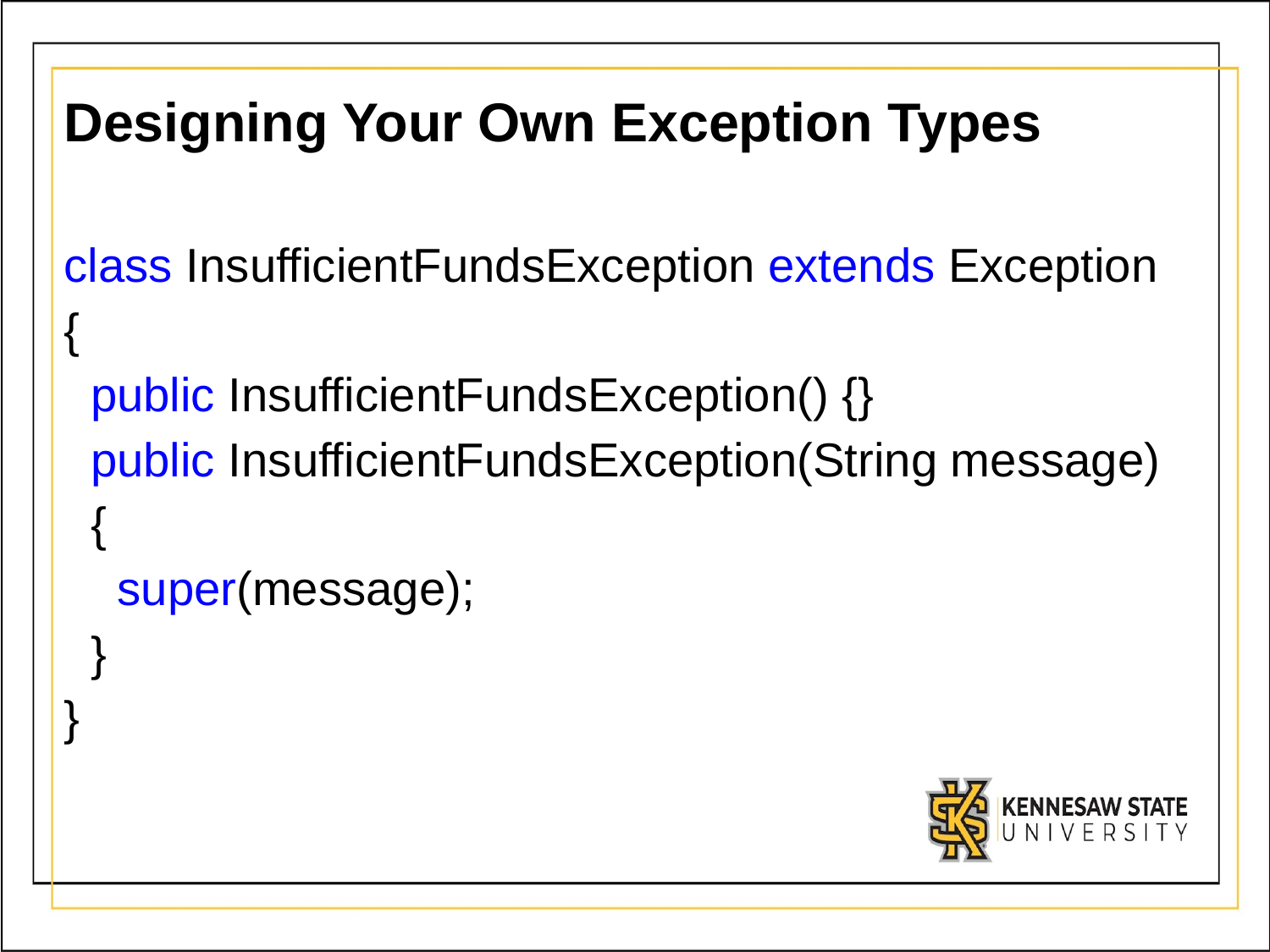

# Designing Your Own Exception Types
class InsufficientFundsException extends Exception
{
  public InsufficientFundsException() {}
  public InsufficientFundsException(String message)
  {
    super(message);
  }
}